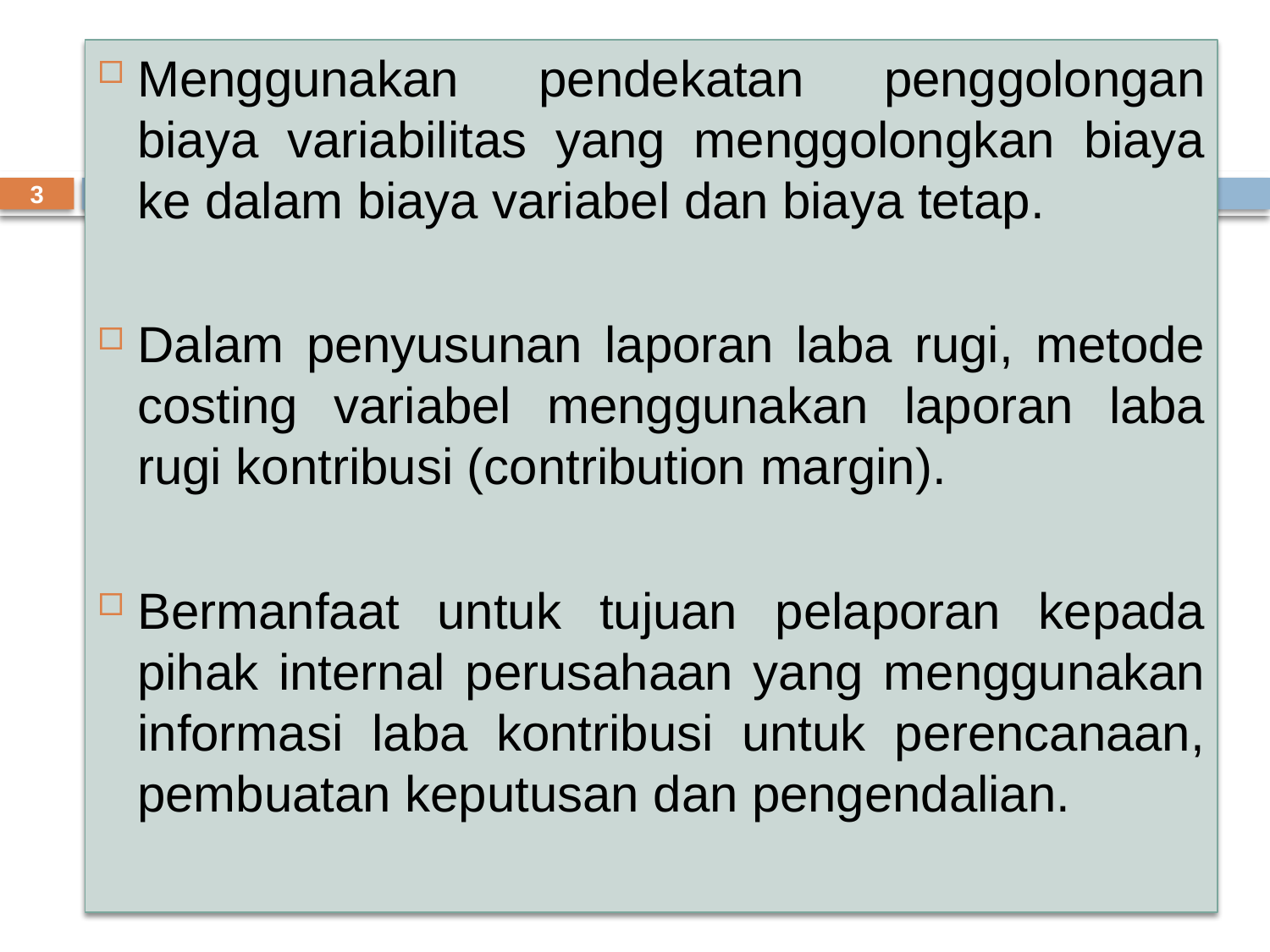

Menggunakan pendekatan penggolongan biaya variabilitas yang menggolongkan biaya ke dalam biaya variabel dan biaya tetap.

Dalam penyusunan laporan laba rugi, metode costing variabel menggunakan laporan laba rugi kontribusi (contribution margin).

Bermanfaat untuk tujuan pelaporan kepada pihak internal perusahaan yang menggunakan informasi laba kontribusi untuk perencanaan, pembuatan keputusan dan pengendalian.

3